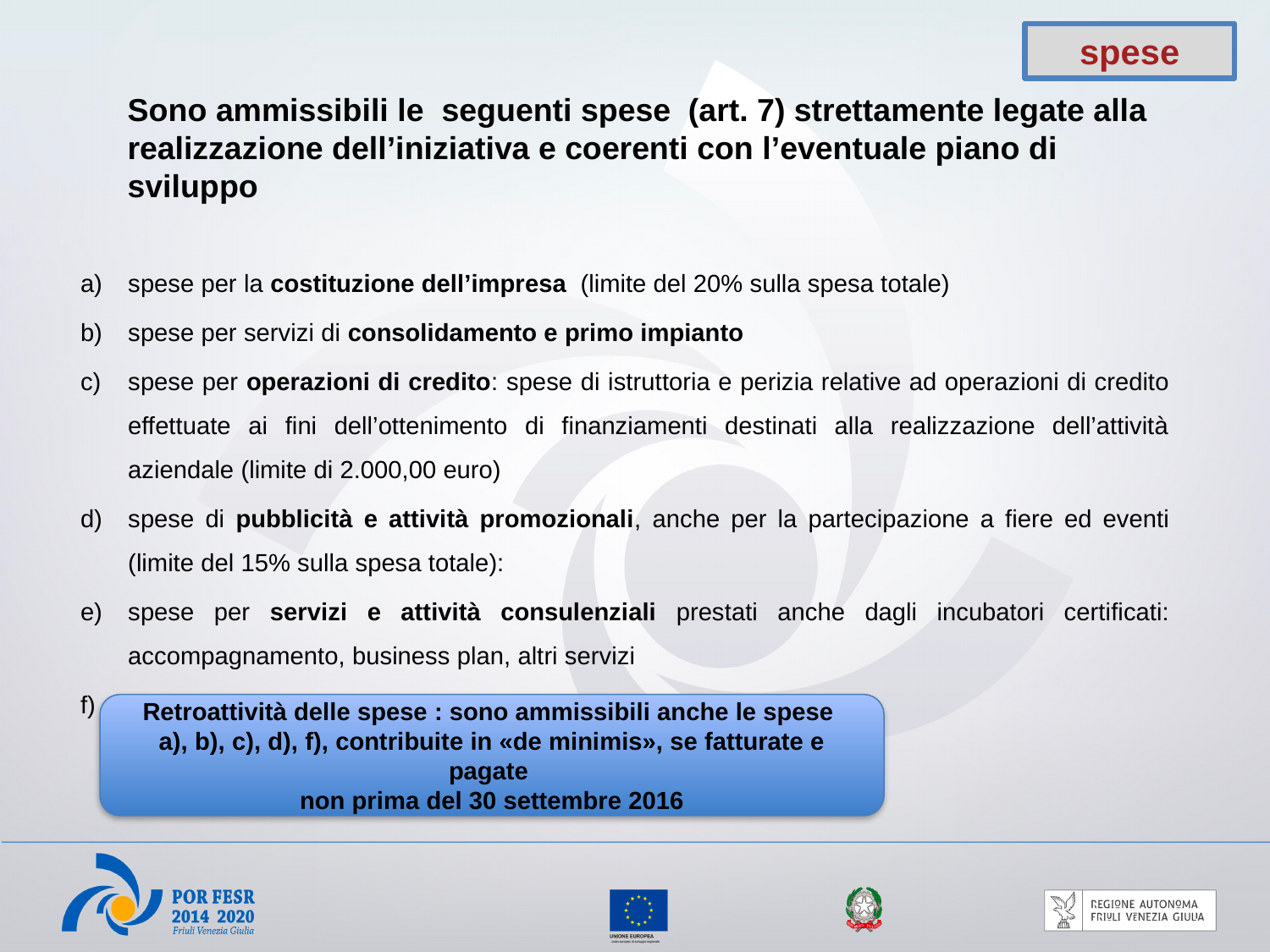

spese
Sono ammissibili le  seguenti spese  (art. 7) strettamente legate alla realizzazione dell’iniziativa e coerenti con l’eventuale piano di sviluppo

spese per la costituzione dell’impresa  (limite del 20% sulla spesa totale)
spese per servizi di consolidamento e primo impianto
spese per operazioni di credito: spese di istruttoria e perizia relative ad operazioni di credito effettuate ai fini dell’ottenimento di finanziamenti destinati alla realizzazione dell’attività aziendale (limite di 2.000,00 euro)
spese di pubblicità e attività promozionali, anche per la partecipazione a fiere ed eventi (limite del 15% sulla spesa totale):
spese per servizi e attività consulenziali prestati anche dagli incubatori certificati: accompagnamento, business plan, altri servizi
spese per investimenti: i beni devono essere nuovi di fabbrica

Retroattività delle spese : sono ammissibili anche le spese
a), b), c), d), f), contribuite in «de minimis», se fatturate e pagate
non prima del 30 settembre 2016